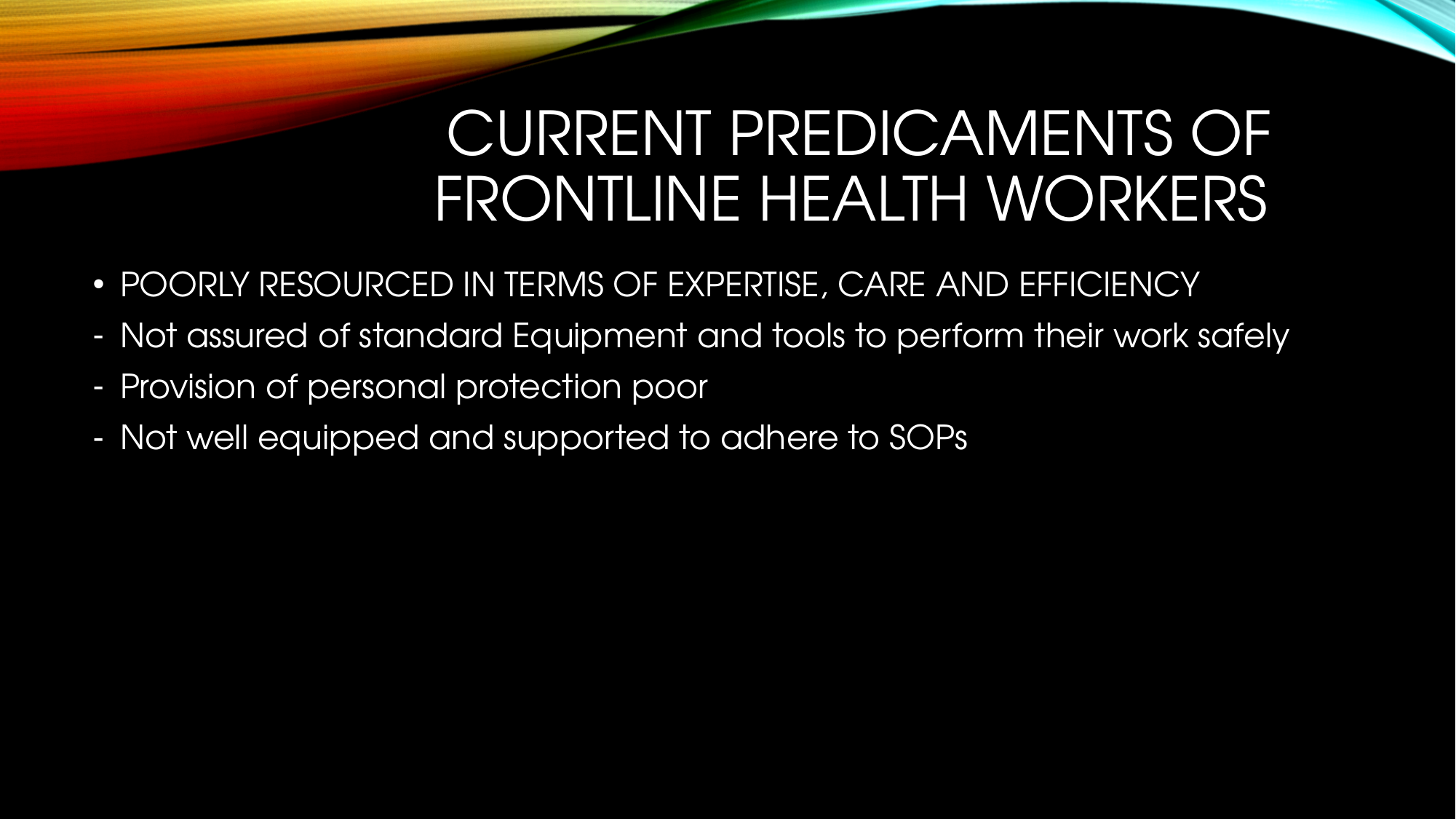

# Current predicaments of frontline health workers
POORLY RESOURCED IN TERMS OF EXPERTISE, CARE AND EFFICIENCY
Not assured of standard Equipment and tools to perform their work safely
Provision of personal protection poor
Not well equipped and supported to adhere to SOPs